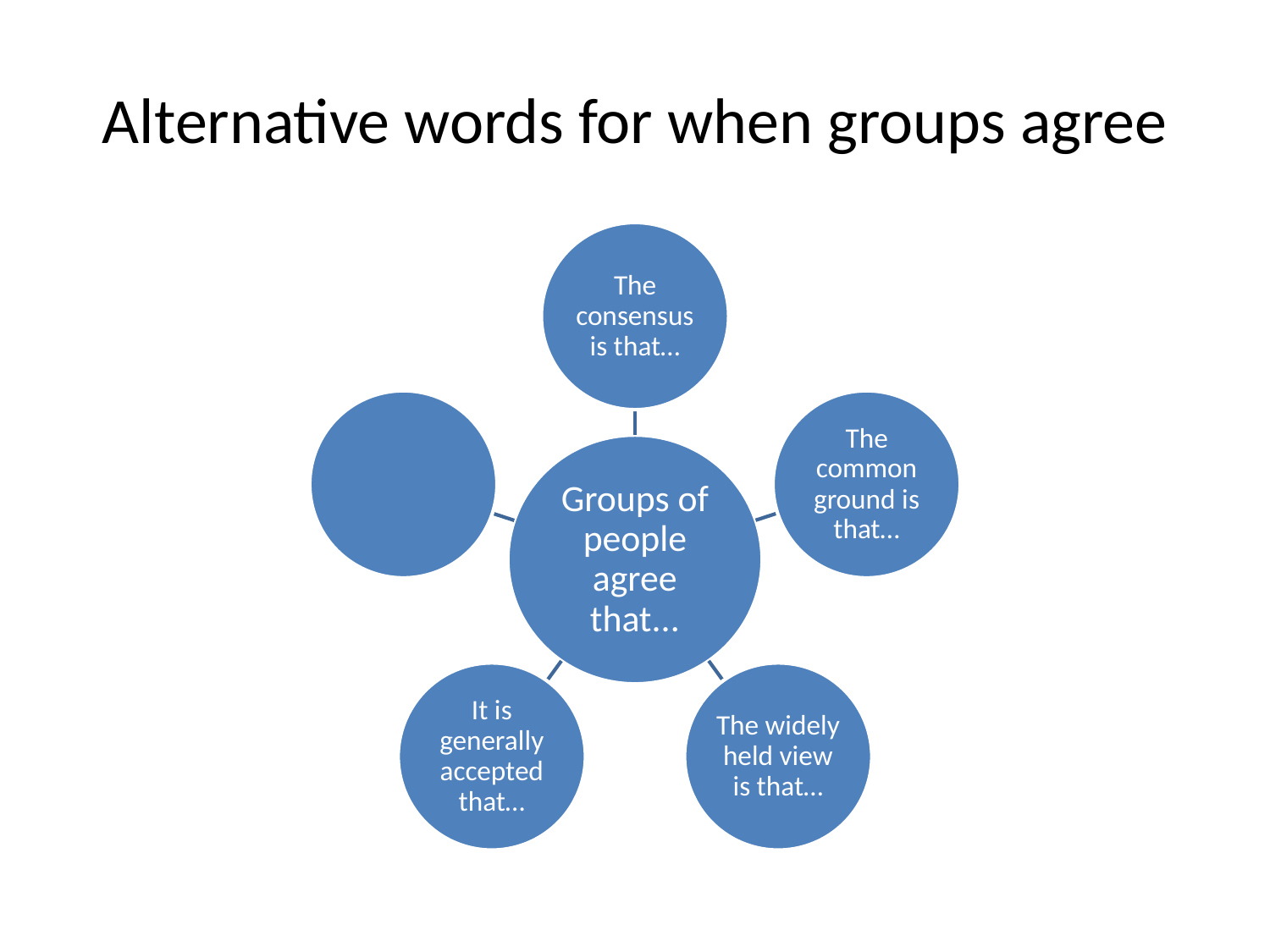

# Alternative words for when groups agree
Groups of people agree that...

The consensus is that…

The common ground is that…

The widely held view is that…

It is generally accepted that…